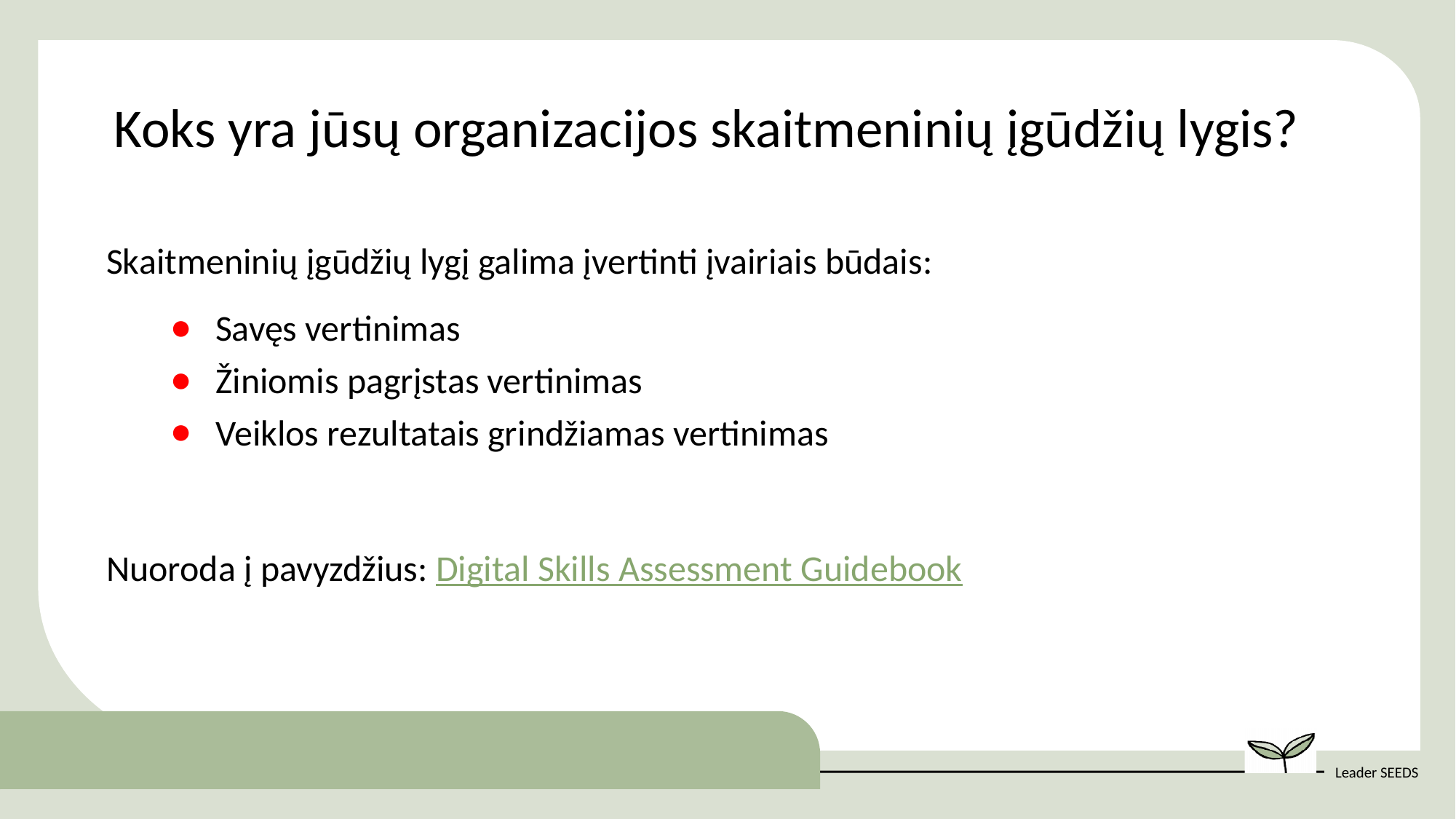

Koks yra jūsų organizacijos skaitmeninių įgūdžių lygis?
Skaitmeninių įgūdžių lygį galima įvertinti įvairiais būdais:
Savęs vertinimas
Žiniomis pagrįstas vertinimas
Veiklos rezultatais grindžiamas vertinimas

Nuoroda į pavyzdžius: Digital Skills Assessment Guidebook